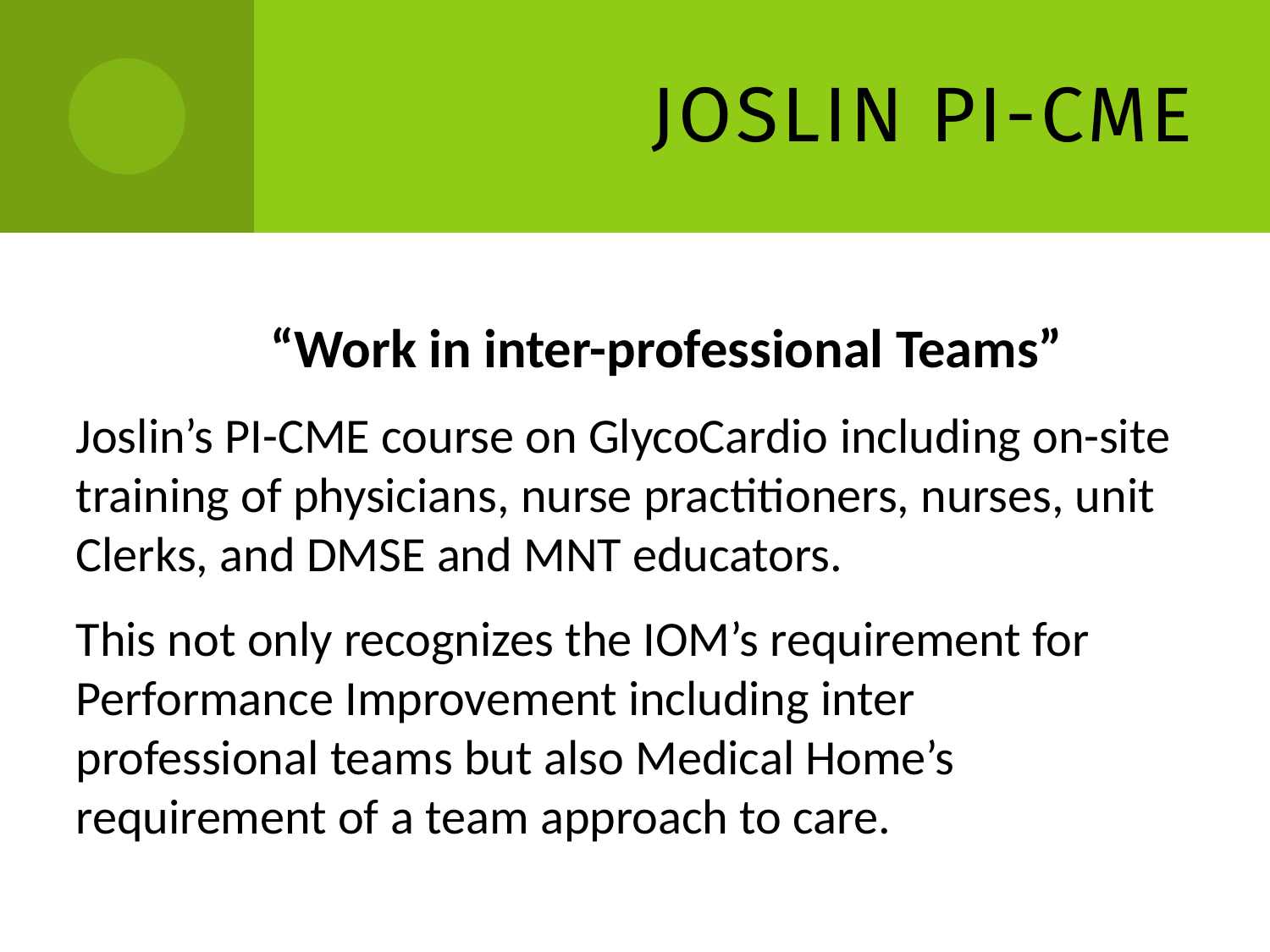

# Joslin PI-CME
“Work in inter-professional Teams”

Joslin’s PI-CME course on GlycoCardio including on-site
training of physicians, nurse practitioners, nurses, unit
Clerks, and DMSE and MNT educators.

This not only recognizes the IOM’s requirement for
Performance Improvement including inter
professional teams but also Medical Home’s
requirement of a team approach to care.